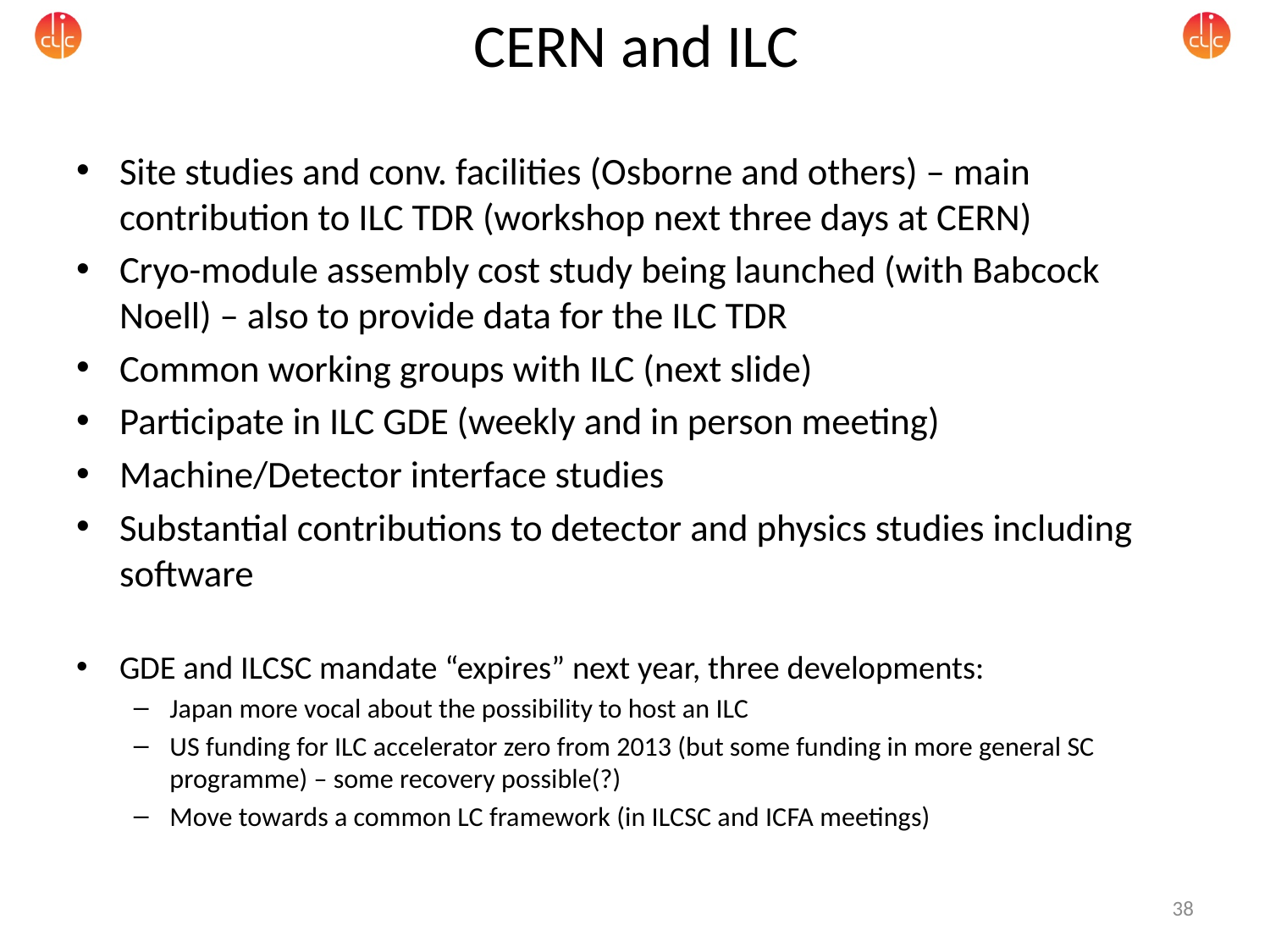

# CERN and ILC
Site studies and conv. facilities (Osborne and others) – main contribution to ILC TDR (workshop next three days at CERN)
Cryo-module assembly cost study being launched (with Babcock Noell) – also to provide data for the ILC TDR
Common working groups with ILC (next slide)
Participate in ILC GDE (weekly and in person meeting)
Machine/Detector interface studies
Substantial contributions to detector and physics studies including software

GDE and ILCSC mandate “expires” next year, three developments:
Japan more vocal about the possibility to host an ILC
US funding for ILC accelerator zero from 2013 (but some funding in more general SC programme) – some recovery possible(?)
Move towards a common LC framework (in ILCSC and ICFA meetings)

38